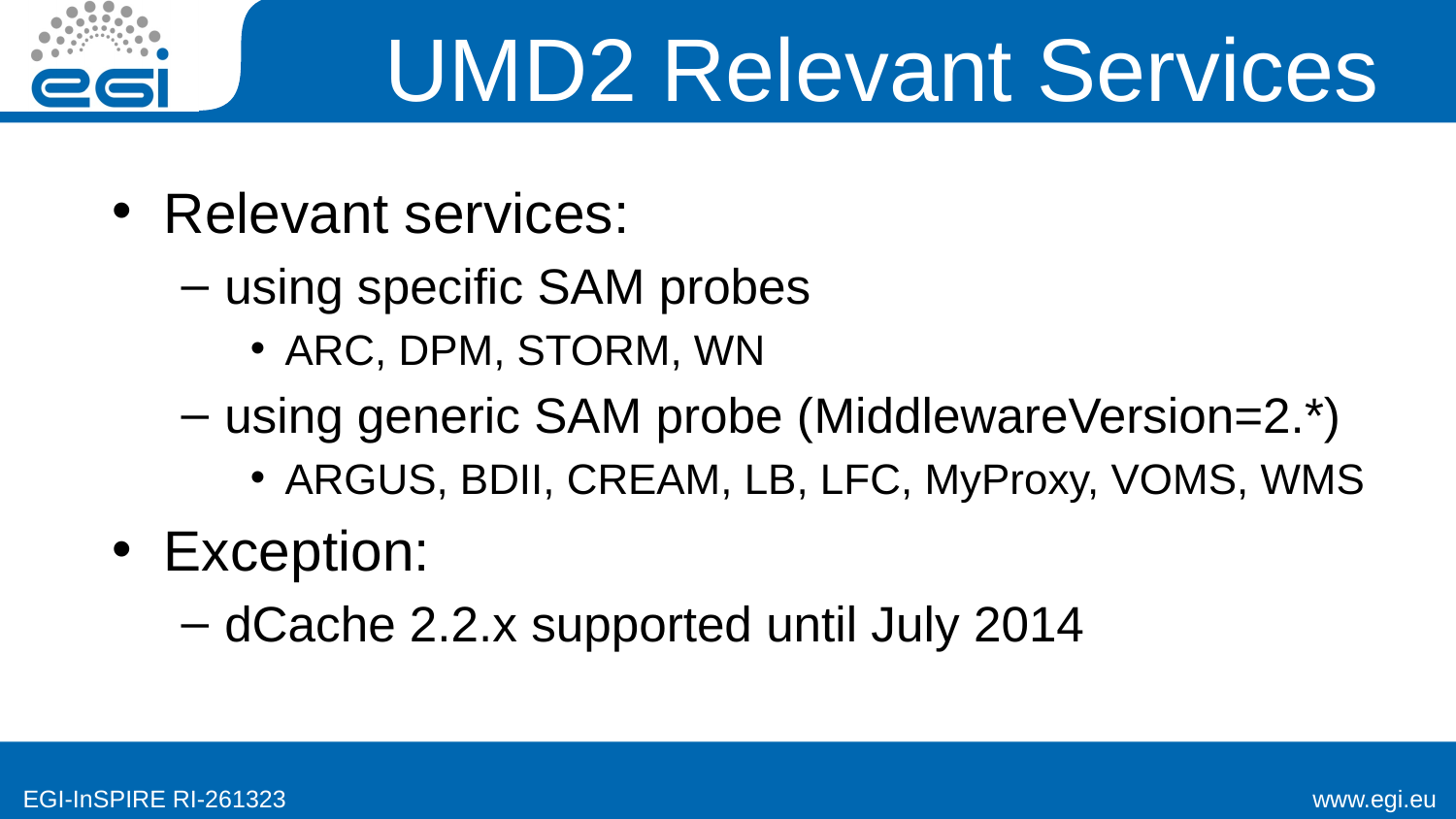

# UMD2 Relevant Services
Relevant services:
using specific SAM probes
ARC, DPM, STORM, WN
using generic SAM probe (MiddlewareVersion=2.*)
ARGUS, BDII, CREAM, LB, LFC, MyProxy, VOMS, WMS
Exception:
dCache 2.2.x supported until July 2014